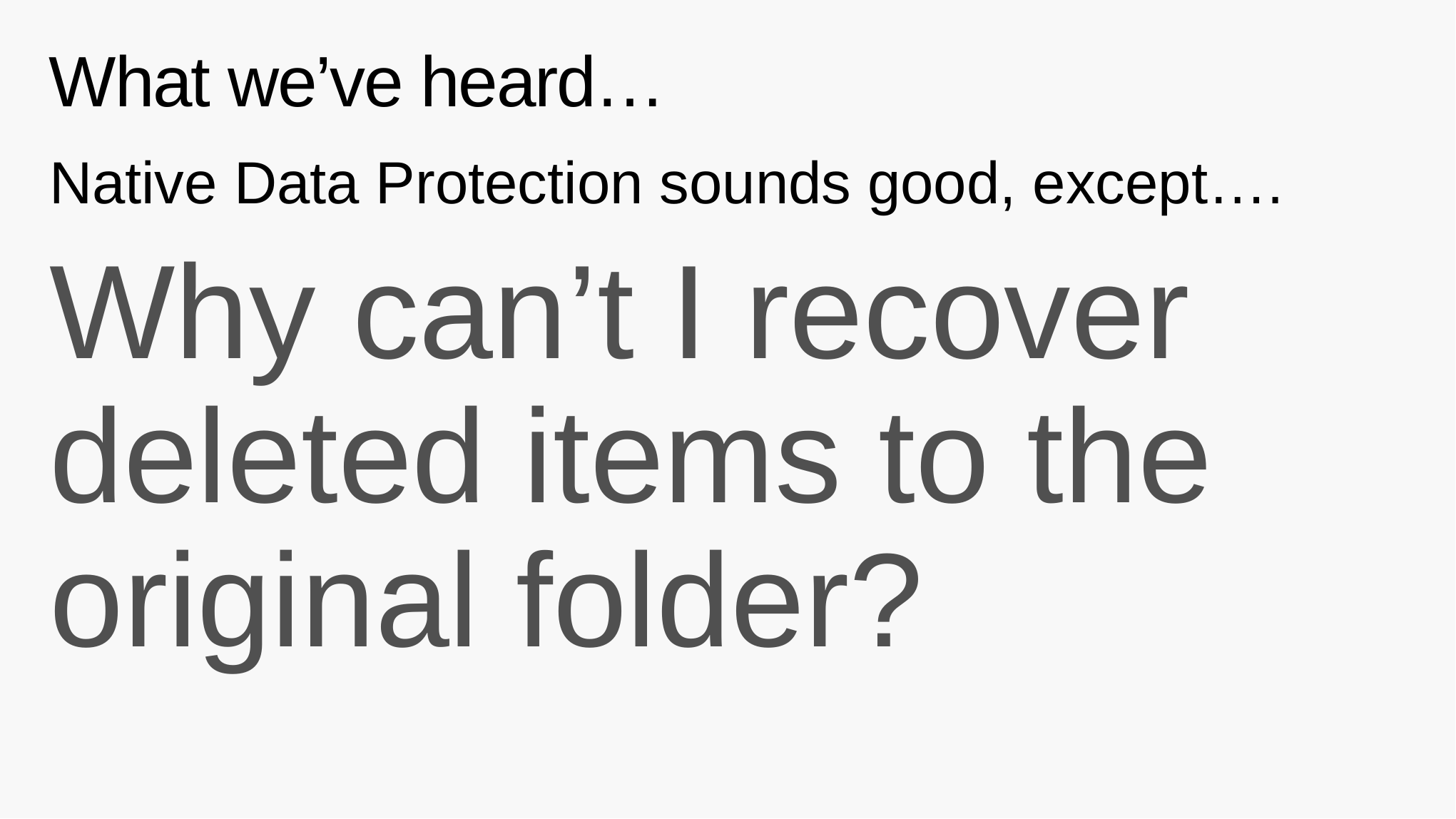

# What we’ve heard…
Native Data Protection sounds good, except….
Why can’t I recover deleted items to the original folder?